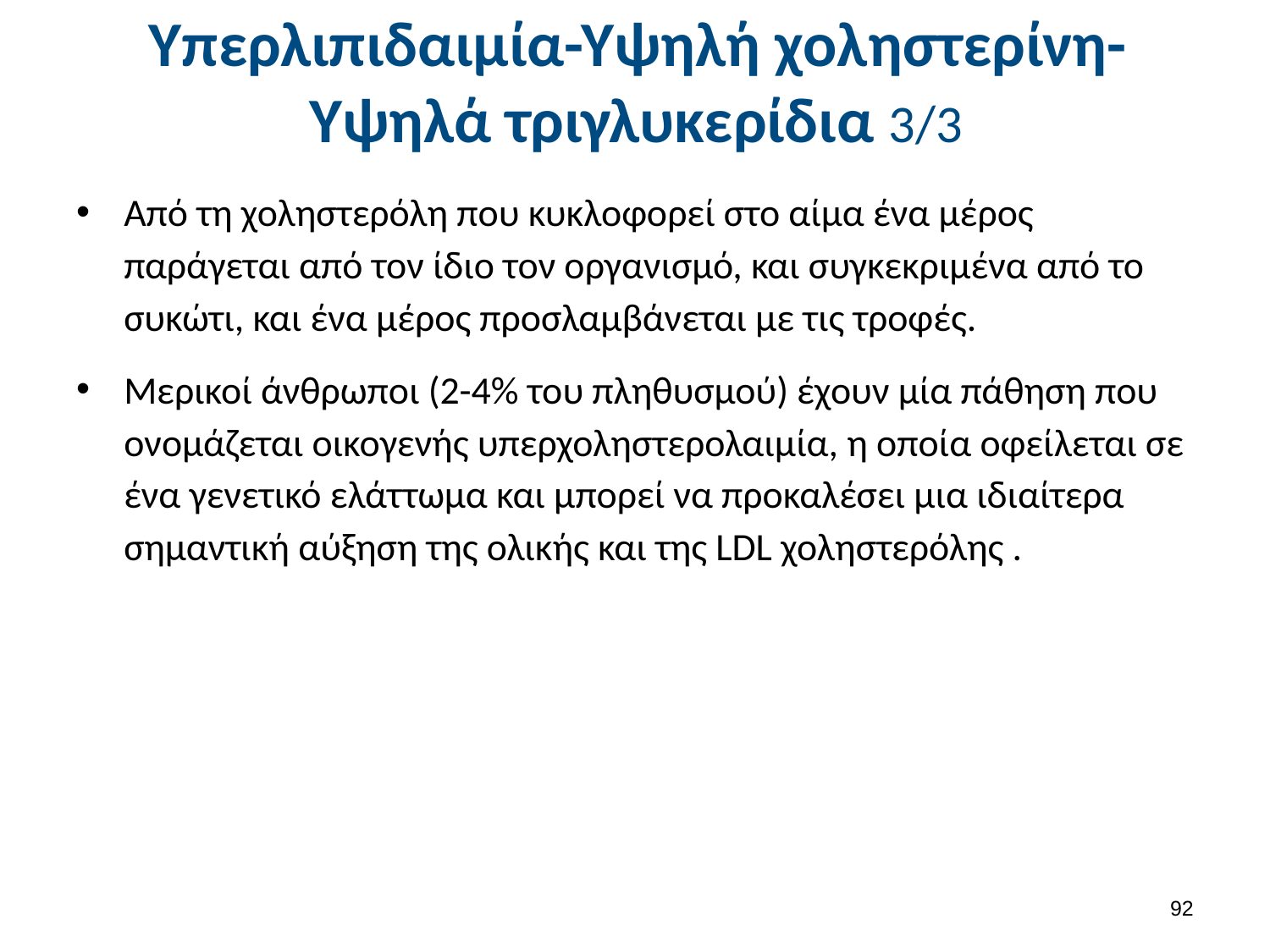

# Υπερλιπιδαιμία-Υψηλή χοληστερίνη-Υψηλά τριγλυκερίδια 3/3
Από τη χοληστερόλη που κυκλοφορεί στο αίμα ένα μέρος παράγεται από τον ίδιο τον οργανισμό, και συγκεκριμένα από το συκώτι, και ένα μέρος προσλαμβάνεται με τις τροφές.
Μερικοί άνθρωποι (2-4% του πληθυσμού) έχουν μία πάθηση που ονομάζεται οικογενής υπερχοληστερολαιμία, η οποία οφείλεται σε ένα γενετικό ελάττωμα και μπορεί να προκαλέσει μια ιδιαίτερα σημαντική αύξηση της ολικής και της LDL χοληστερόλης .
92